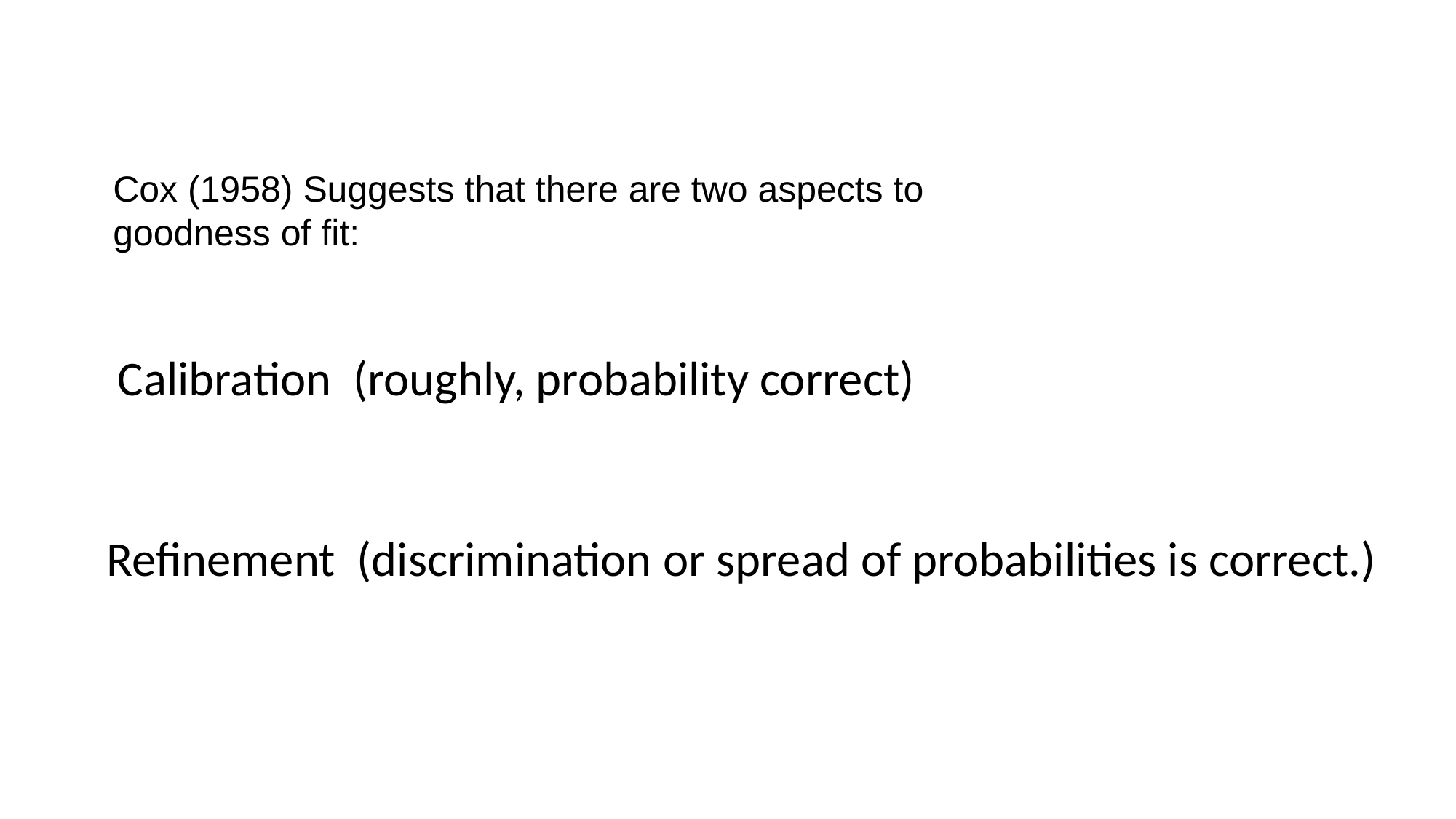

Cox (1958) Suggests that there are two aspects to goodness of fit:
Calibration  (roughly, probability correct)
Refinement  (discrimination or spread of probabilities is correct.)